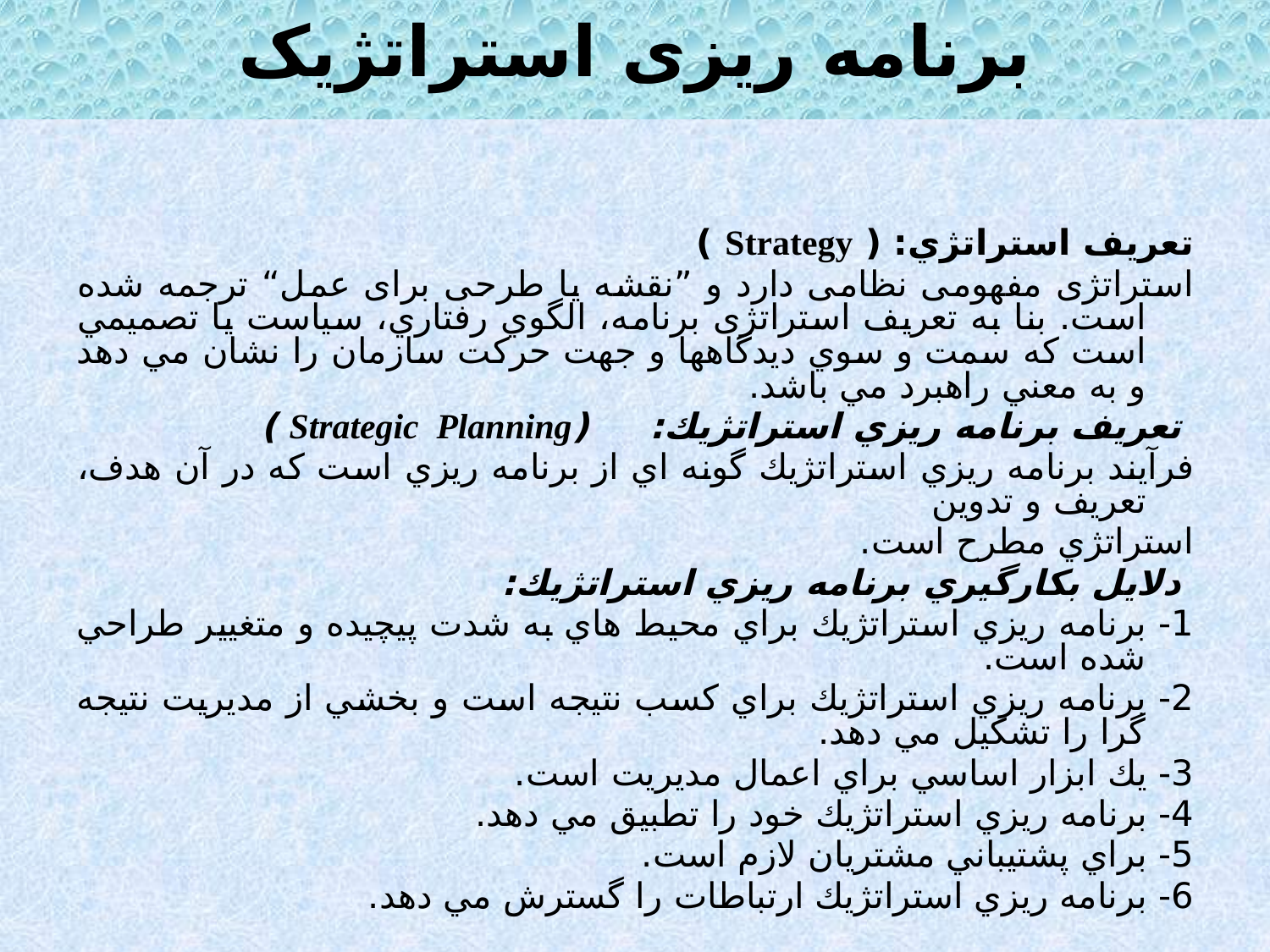

برنامه ریزی استراتژیک
تعريف استراتژي: ( Strategy )
	استراتژی مفهومی نظامی دارد و ”نقشه یا طرحی برای عمل“ ترجمه شده است. بنا به تعریف استراتژی برنامه، الگوي رفتاري، سياست يا تصميمي است كه سمت و سوي ديدگاهها و جهت حركت سازمان را نشان مي دهد و به معني راهبرد مي باشد.
 تعريف برنامه ريزي استراتژيك:     (Strategic  Planning )
	فرآيند برنامه ريزي استراتژيك گونه اي از برنامه ريزي است كه در آن هدف، تعريف و تدوين
	استراتژي مطرح است.
 دلايل بكارگيري برنامه ريزي استراتژيك:
	1- برنامه ريزي استراتژيك براي محيط هاي به شدت پيچيده و متغيير طراحي شده است.
	2- برنامه ريزي استراتژيك براي كسب نتيجه است و بخشي از مديريت نتيجه گرا را تشكيل مي دهد.
	3- يك ابزار اساسي براي اعمال مديريت است.
	4- برنامه ريزي استراتژيك خود را تطبيق مي دهد.
	5- براي پشتيباني مشتريان لازم است.
	6- برنامه ريزي استراتژيك ارتباطات را گسترش مي دهد.